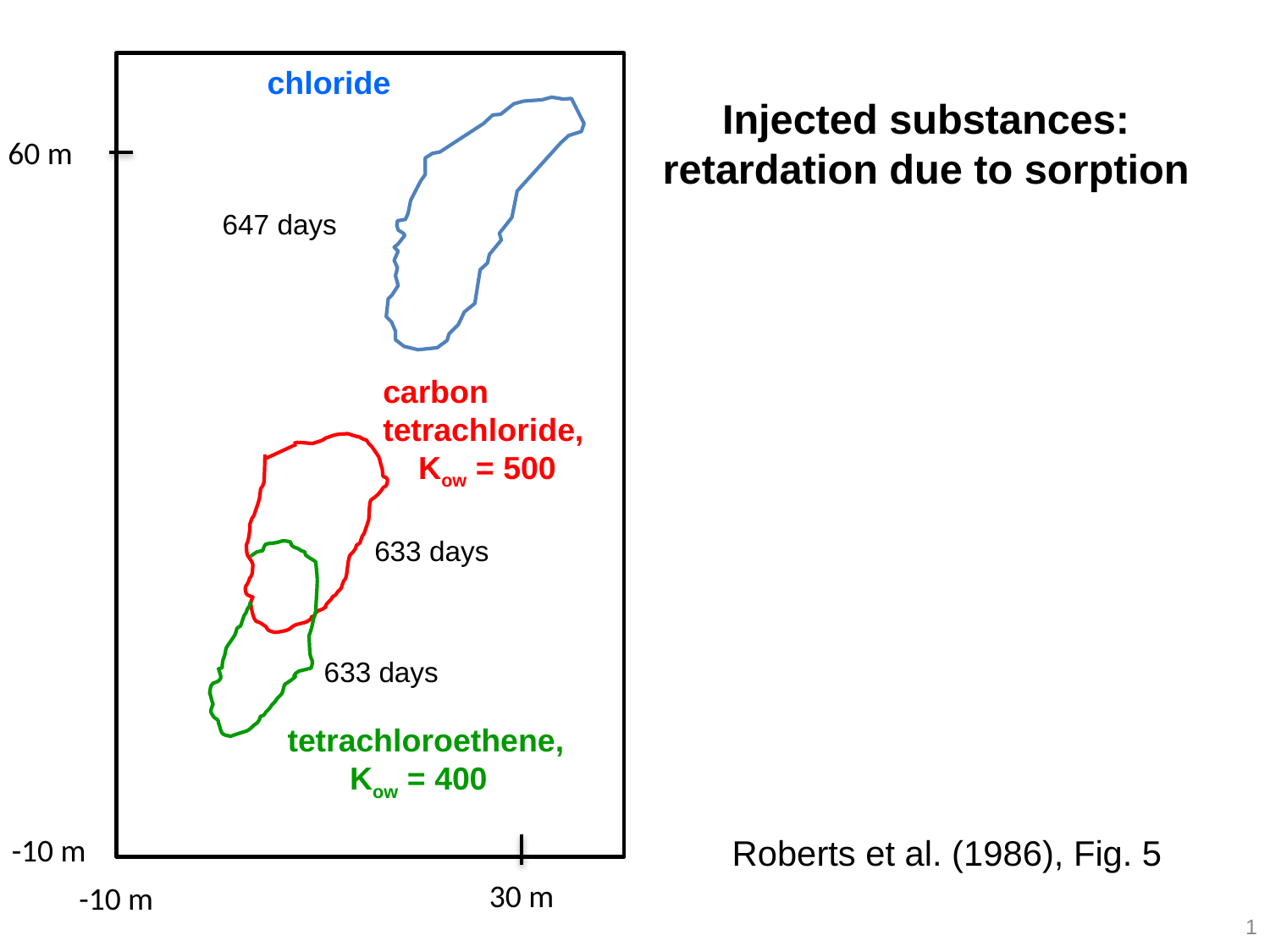

chloride
# Injected substances: retardation due to sorption

60 m
647 days
carbon tetrachloride,
    Kow = 500

633 days

633 days
tetrachloroethene,
       Kow = 400
-10 m
Roberts et al. (1986), Fig. 5
30 m
-10 m
1